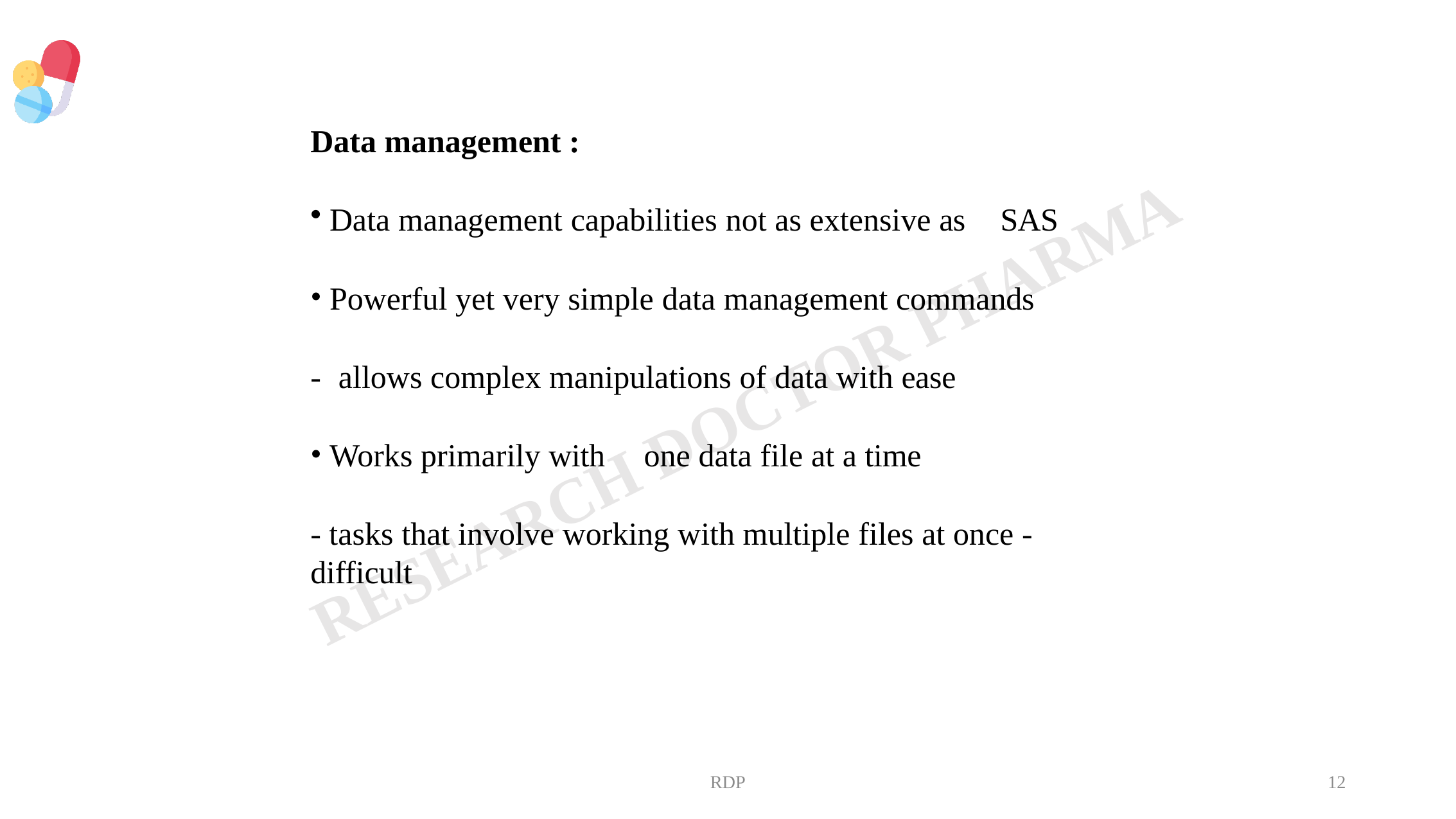

Data management :

Data management capabilities not as extensive as	SAS

Powerful yet very simple data management commands

-	allows complex manipulations of data with ease

Works primarily with	one data file at a time

- tasks that involve working with multiple files at once - difficult
RDP
12